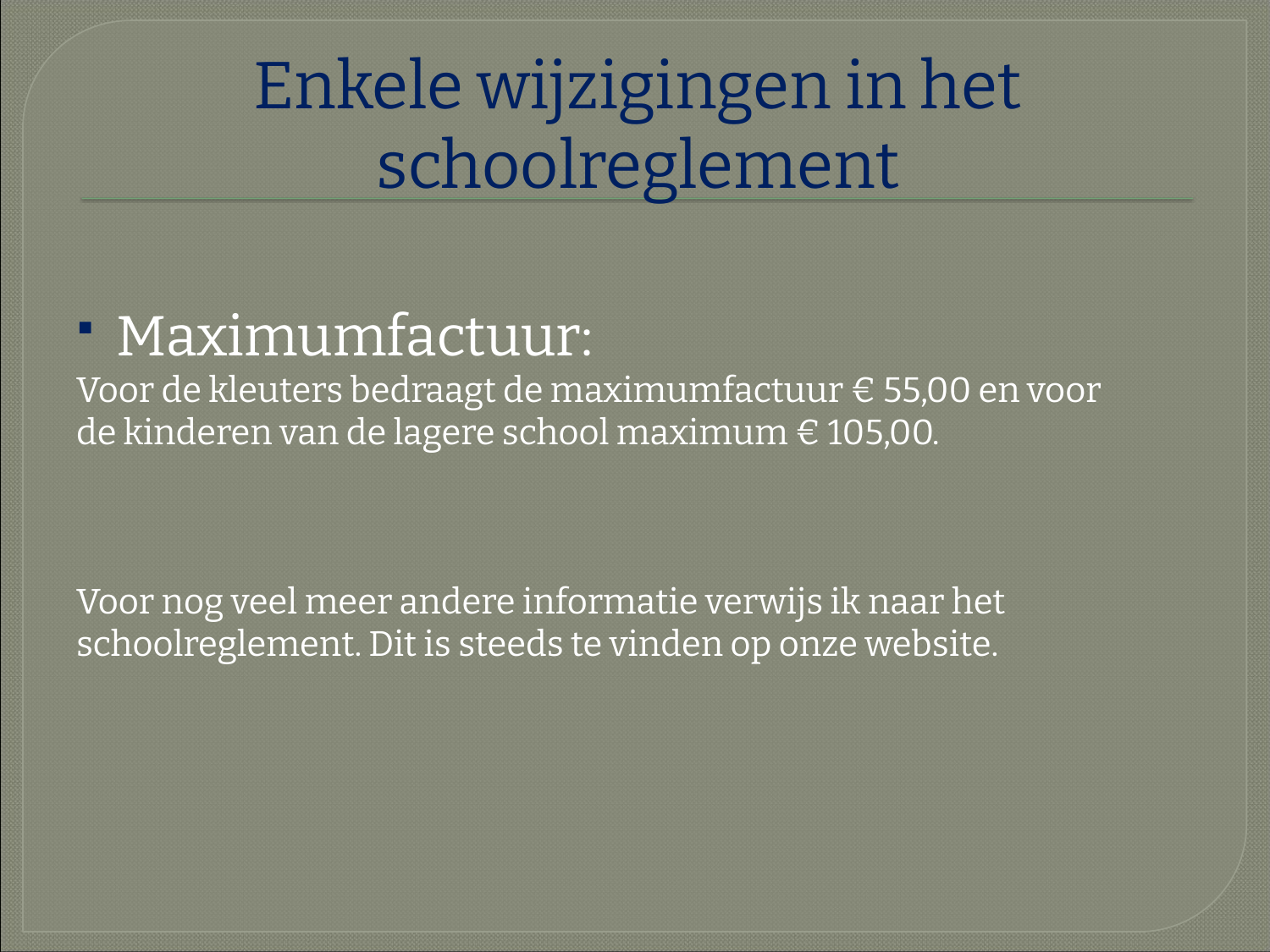

# Enkele wijzigingen in het schoolreglement

Maximumfactuur:
Voor de kleuters bedraagt de maximumfactuur € 55,00 en voor de kinderen van de lagere school maximum € 105,00.

Voor nog veel meer andere informatie verwijs ik naar het schoolreglement. Dit is steeds te vinden op onze website.